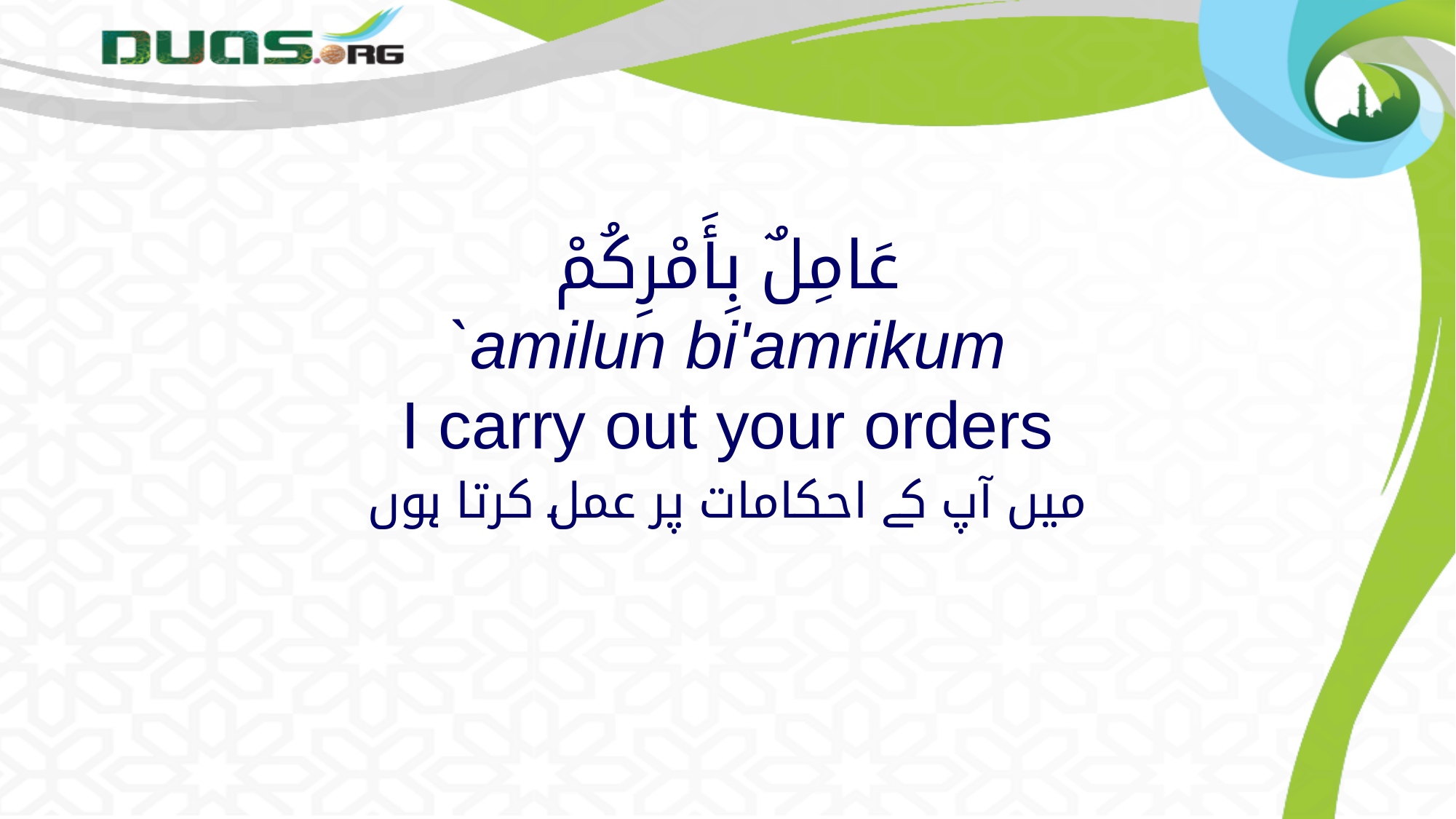

# عَامِلٌ بِأَمْرِكُمْ `amilun bi'amrikum I carry out your orders
میں آپ کے احکامات پر عمل کرتا ہوں